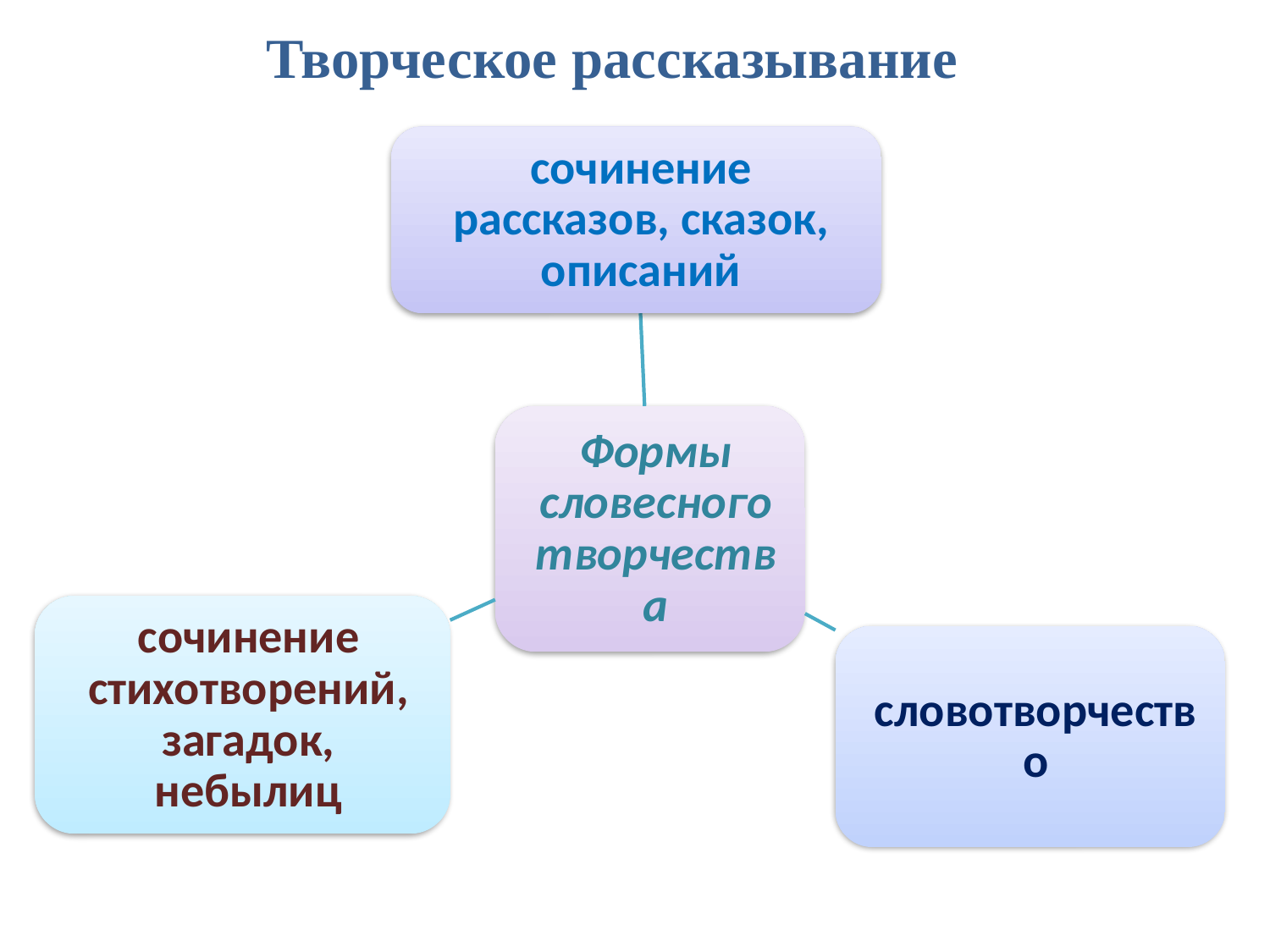

# Творческое рассказывание
Формы словесного творчества
сочинение рассказов, сказок, описаний
словотворчество
сочинение стихотворений, загадок, небылиц